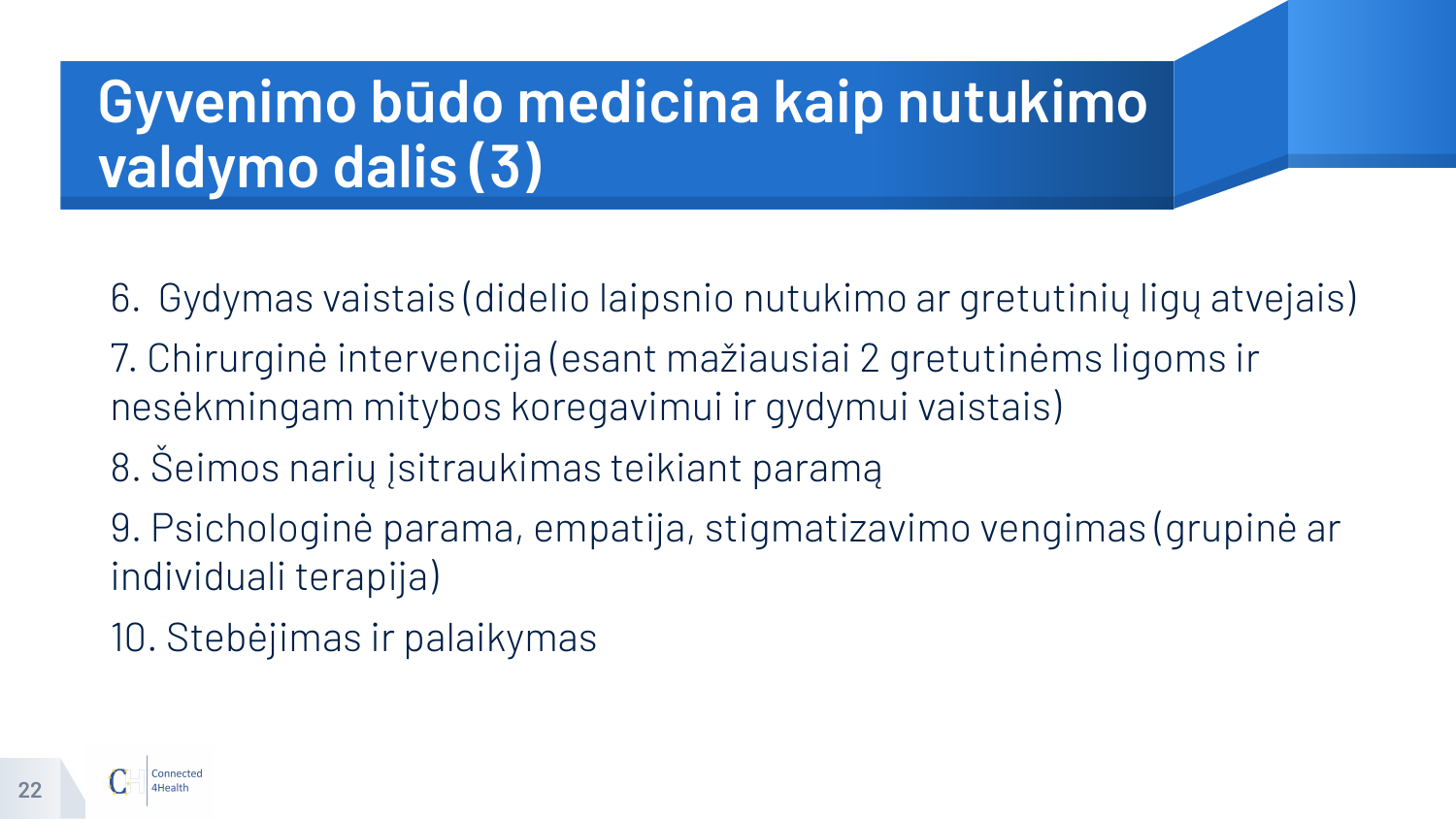

# Gyvenimo būdo medicina kaip nutukimo valdymo dalis (3)
6.  Gydymas vaistais (didelio laipsnio nutukimo ar gretutinių ligų atvejais)
7. Chirurginė intervencija (esant mažiausiai 2 gretutinėms ligoms ir nesėkmingam mitybos koregavimui ir gydymui vaistais)
8. Šeimos narių įsitraukimas teikiant paramą
9. Psichologinė parama, empatija, stigmatizavimo vengimas (grupinė ar individuali terapija)
10. Stebėjimas ir palaikymas
22